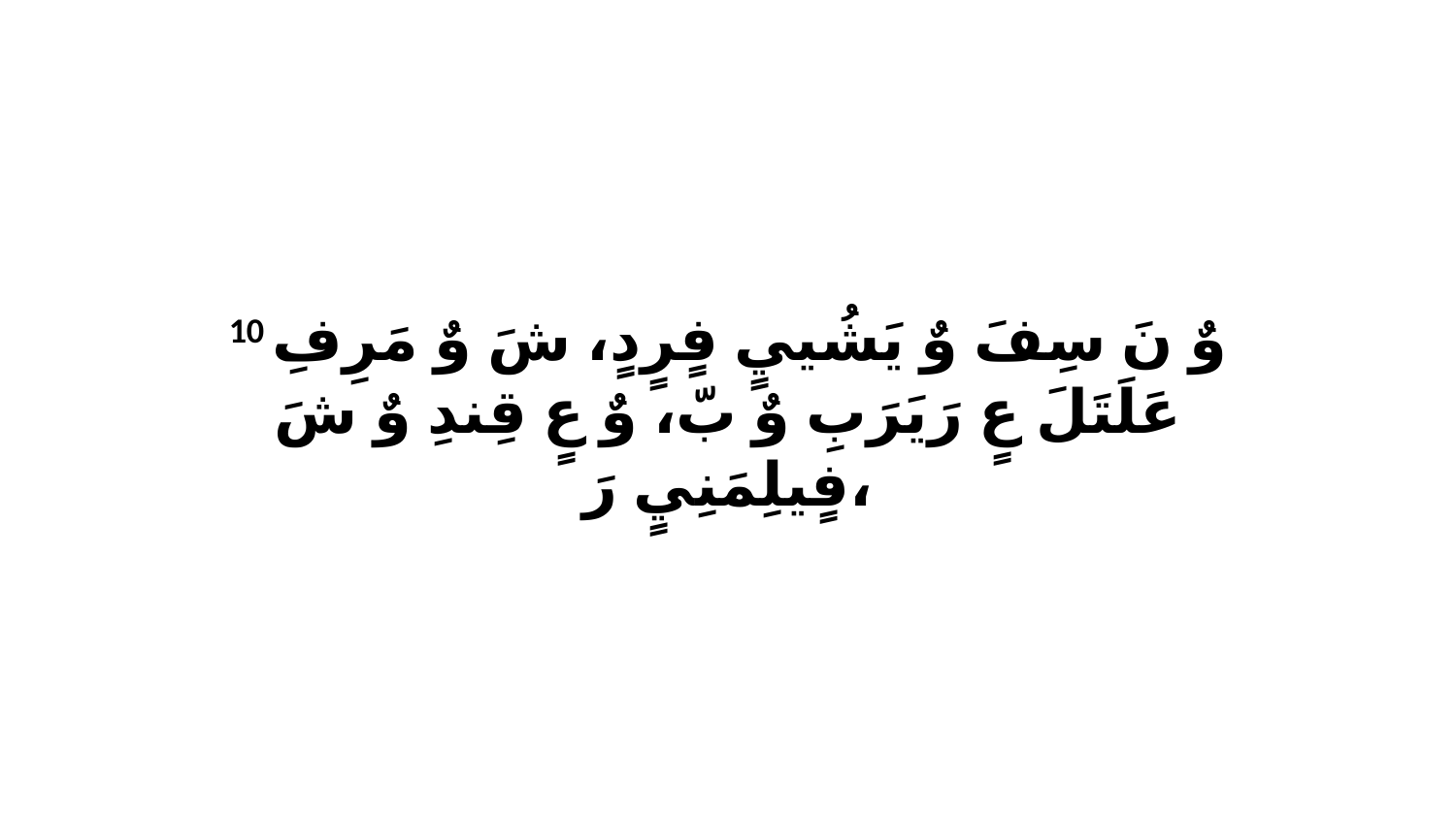

10 وٌ نَ سِفَ وٌ يَشُييٍ فٍرٍدٍ، شَ وٌ مَرِفِ عَلَتَلَ عٍ رَيَرَبِ وٌ بّ، وٌ عٍ قِندِ وٌ شَ فٍيلِمَنِيٍ رَ،